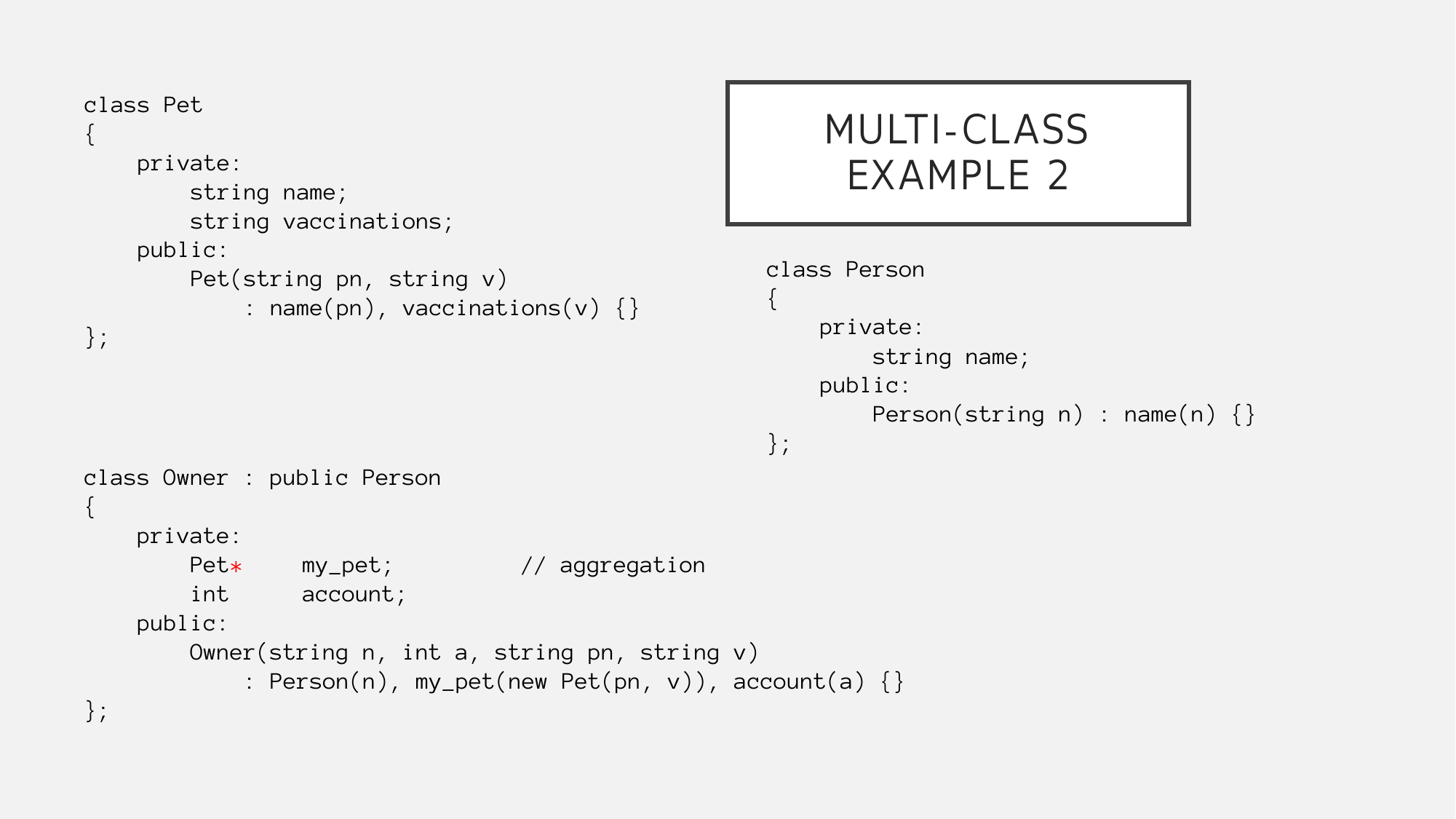

# Multi-class Example 2
class Pet
{
    private:
        string name;
        string vaccinations;
    public:
        Pet(string pn, string v)
            : name(pn), vaccinations(v) {}
};
class Person
{
    private:
        string name;
    public:
        Person(string n) : name(n) {}
};
class Owner : public Person
{
    private:
        Pet*	my_pet;		// aggregation
        int	account;
    public:
        Owner(string n, int a, string pn, string v)
            : Person(n), my_pet(new Pet(pn, v)), account(a) {}
};